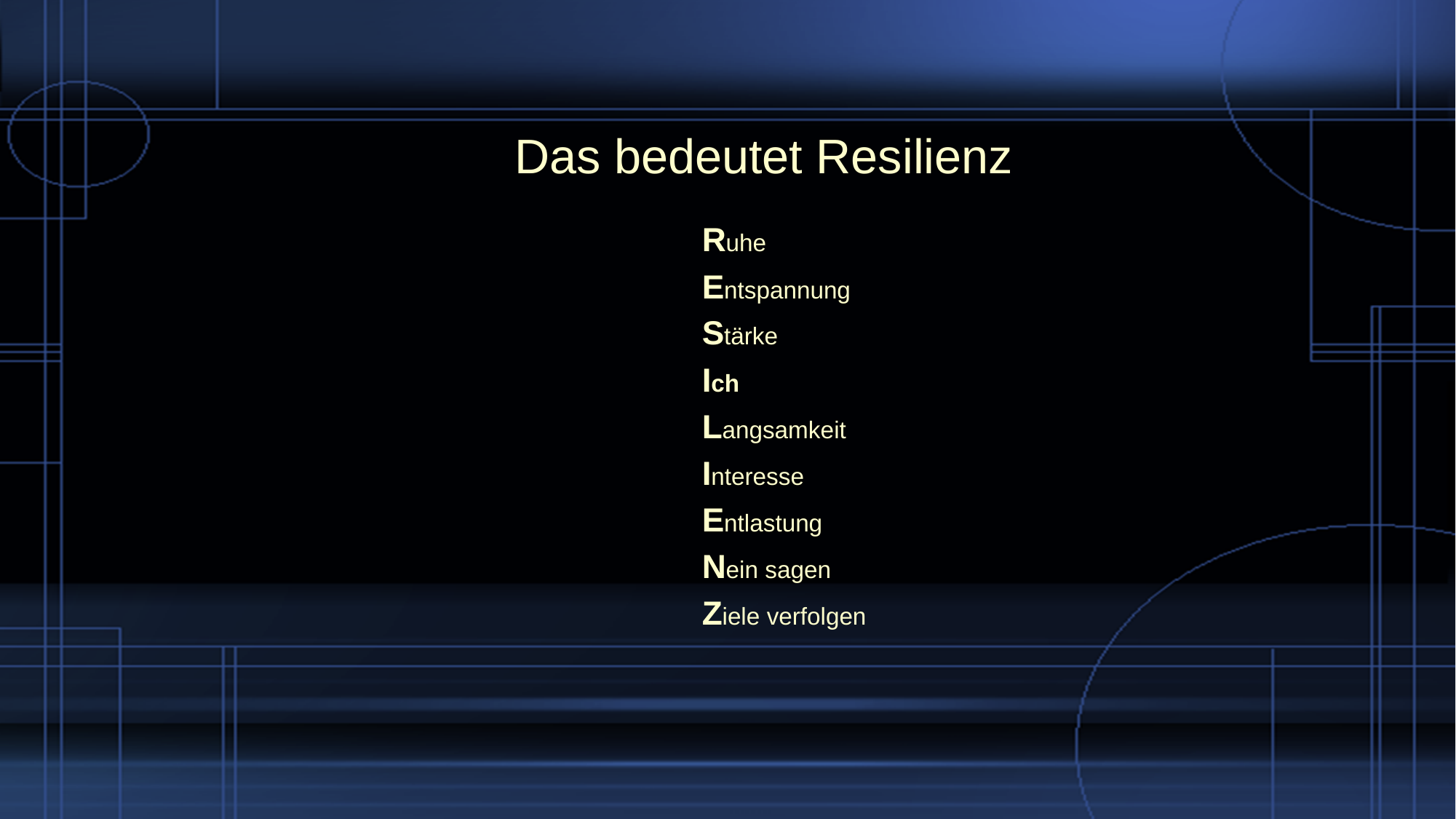

# Das bedeutet Resilienz
					Ruhe
					Entspannung
					Stärke
					Ich
					Langsamkeit
					Interesse
					Entlastung
					Nein sagen
					Ziele verfolgen